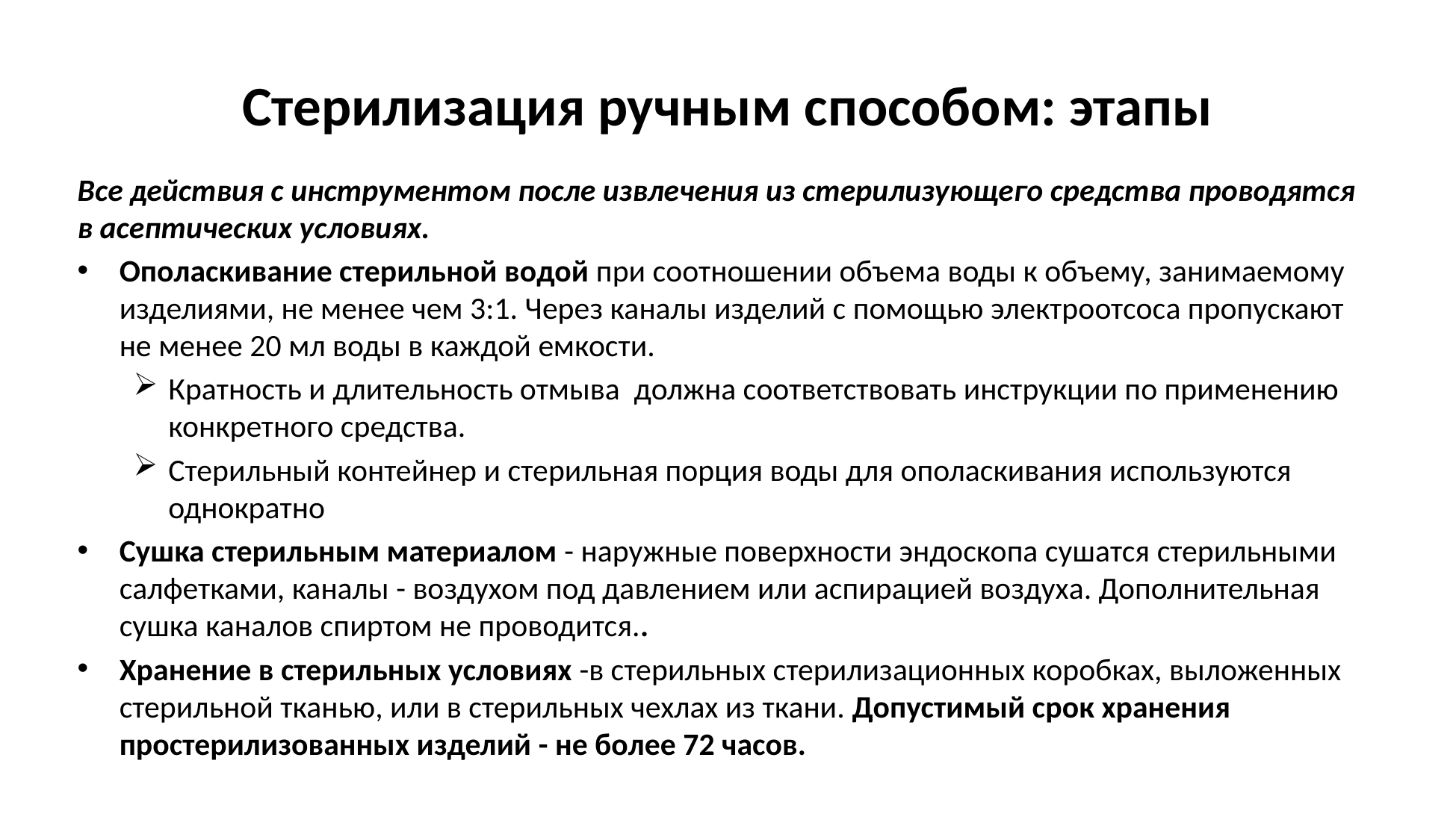

# Стерилизация ручным способом: этапы
Все действия с инструментом после извлечения из стерилизующего средства проводятся в асептических условиях.
Ополаскивание стерильной водой при соотношении объема воды к объему, занимаемому изделиями, не менее чем 3:1. Через каналы изделий с помощью электроотсоса пропускают не менее 20 мл воды в каждой емкости.
Кратность и длительность отмыва  должна соответствовать инструкции по применению конкретного средства.
Стерильный контейнер и стерильная порция воды для ополаскивания используются однократно
Сушка стерильным материалом - наружные поверхности эндоскопа сушатся стерильными салфетками, каналы - воздухом под давлением или аспирацией воздуха. Дополнительная сушка каналов спиртом не проводится..
Хранение в стерильных условиях -в стерильных стерилизационных коробках, выложенных стерильной тканью, или в стерильных чехлах из ткани. Допустимый срок хранения простерилизованных изделий - не более 72 часов.